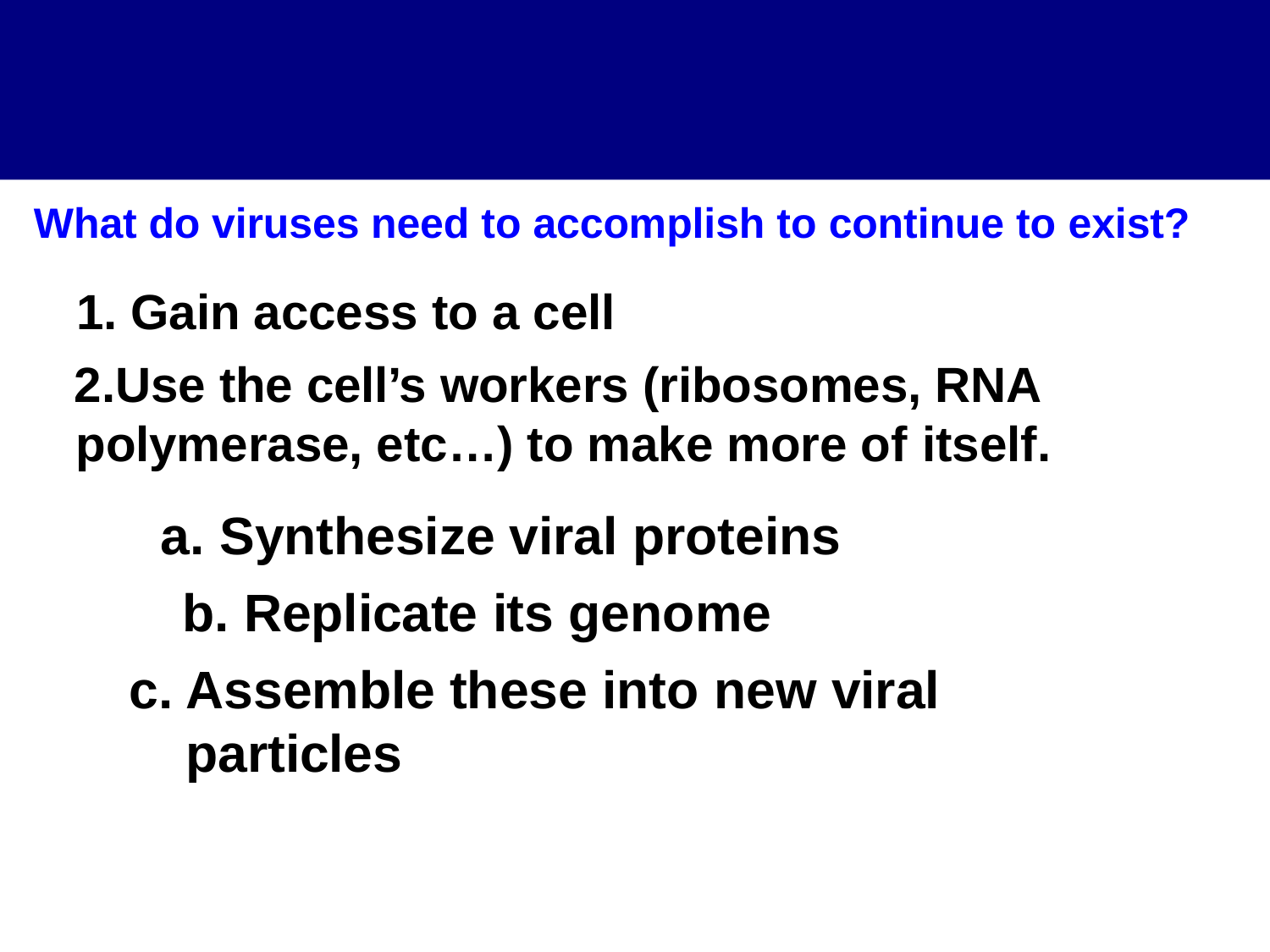

What do viruses need to accomplish to continue to exist?
# 1. Gain access to a cell
Use the cell’s workers (ribosomes, RNA  polymerase, etc…) to make more of itself.
Synthesize viral proteins
Replicate its genome
Assemble these into new viral particles